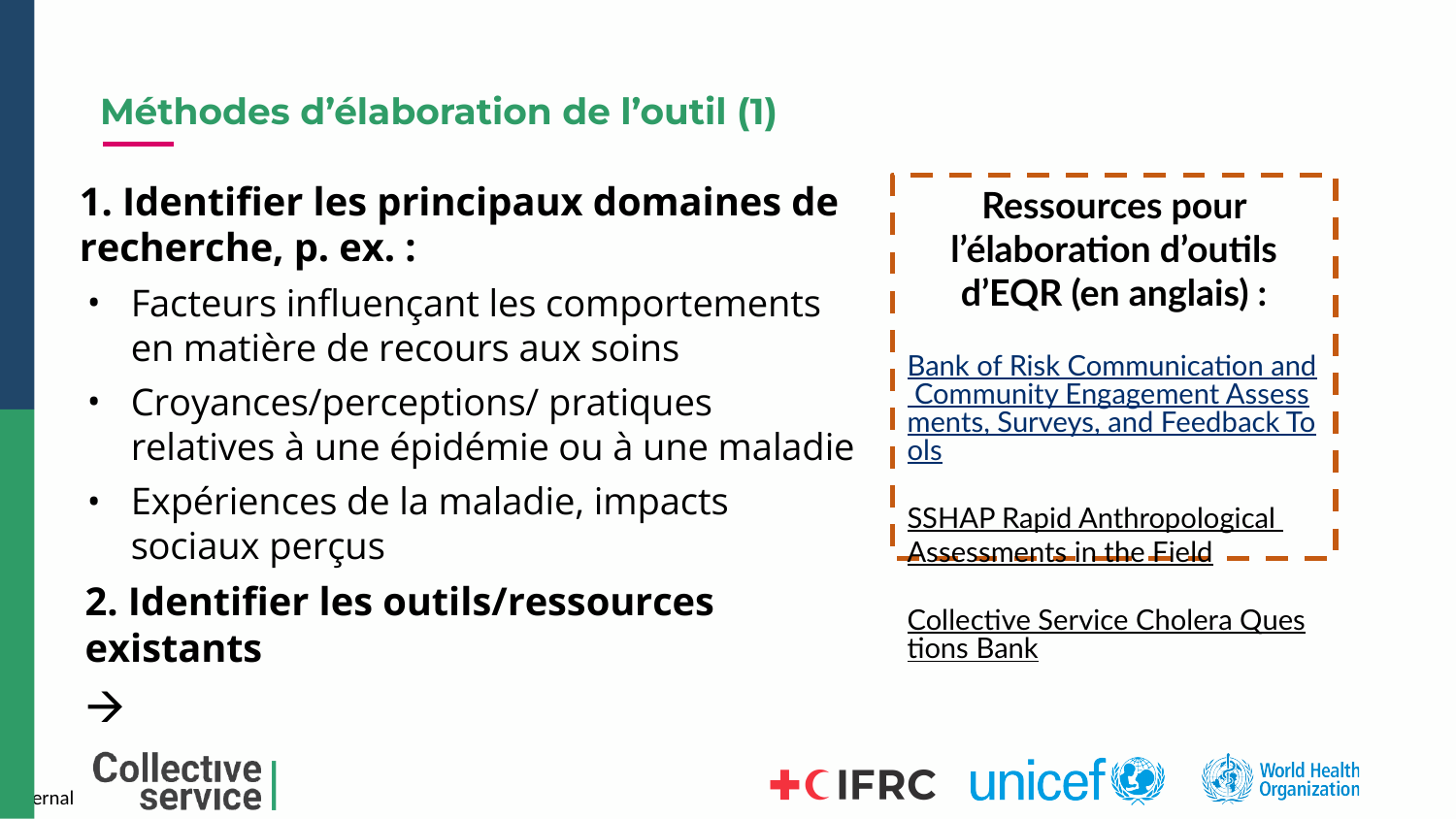

# Méthodes d’élaboration de l’outil (1)

1. Identifier les principaux domaines de recherche, p. ex. :
Facteurs influençant les comportements en matière de recours aux soins
Croyances/perceptions/ pratiques relatives à une épidémie ou à une maladie
Expériences de la maladie, impacts sociaux perçus
2. Identifier les outils/ressources existants
🡪
Ressources pour l’élaboration d’outils d’EQR (en anglais) :

Bank of Risk Communication and Community Engagement Assessments, Surveys, and Feedback Tools

SSHAP Rapid Anthropological
Assessments in the Field

Collective Service Cholera Questions Bank